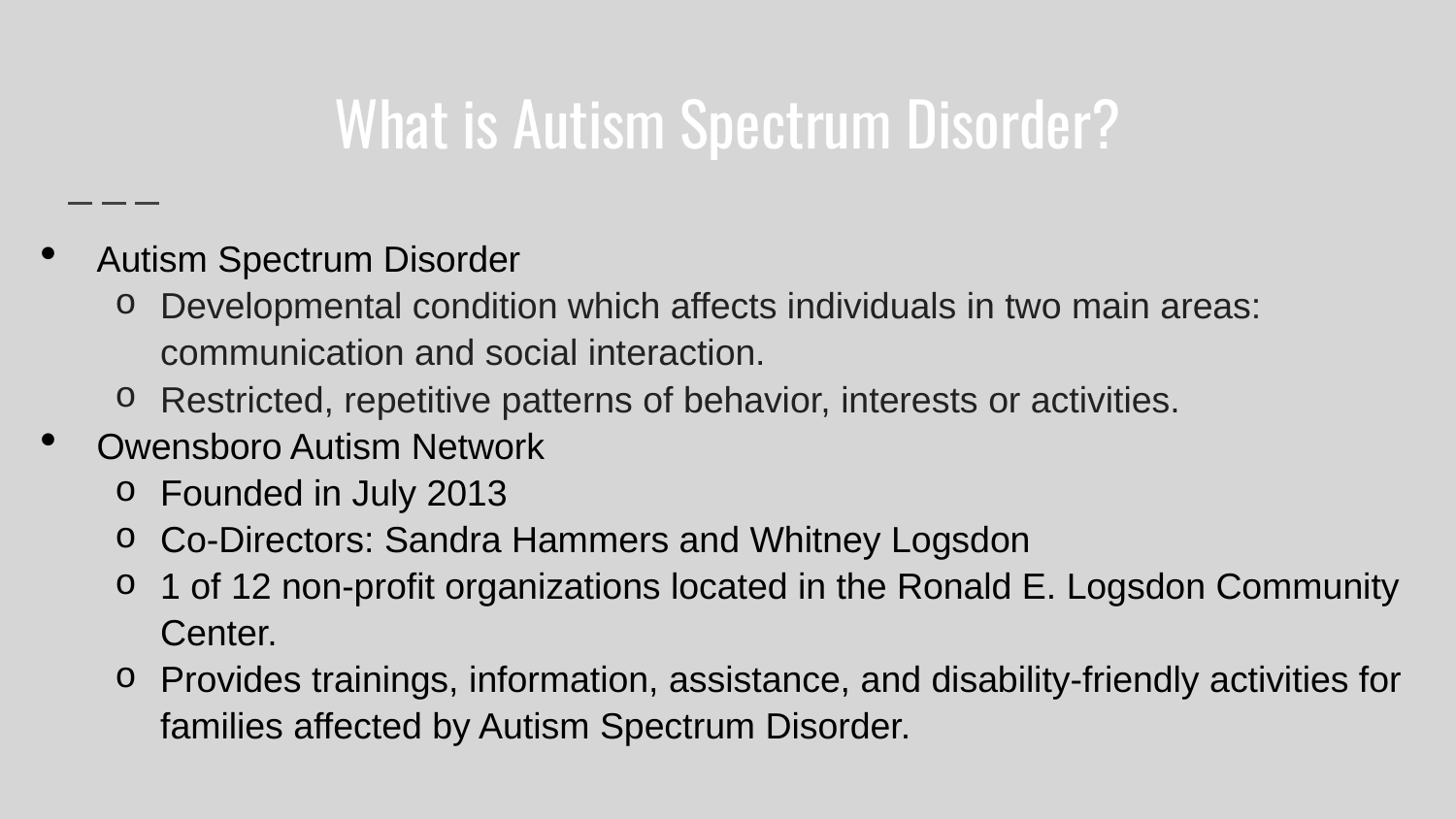

# What is Autism Spectrum Disorder?
Autism Spectrum Disorder
Developmental condition which affects individuals in two main areas: communication and social interaction.
Restricted, repetitive patterns of behavior, interests or activities.
Owensboro Autism Network
Founded in July 2013
Co-Directors: Sandra Hammers and Whitney Logsdon
1 of 12 non-profit organizations located in the Ronald E. Logsdon Community Center.
Provides trainings, information, assistance, and disability-friendly activities for families affected by Autism Spectrum Disorder.